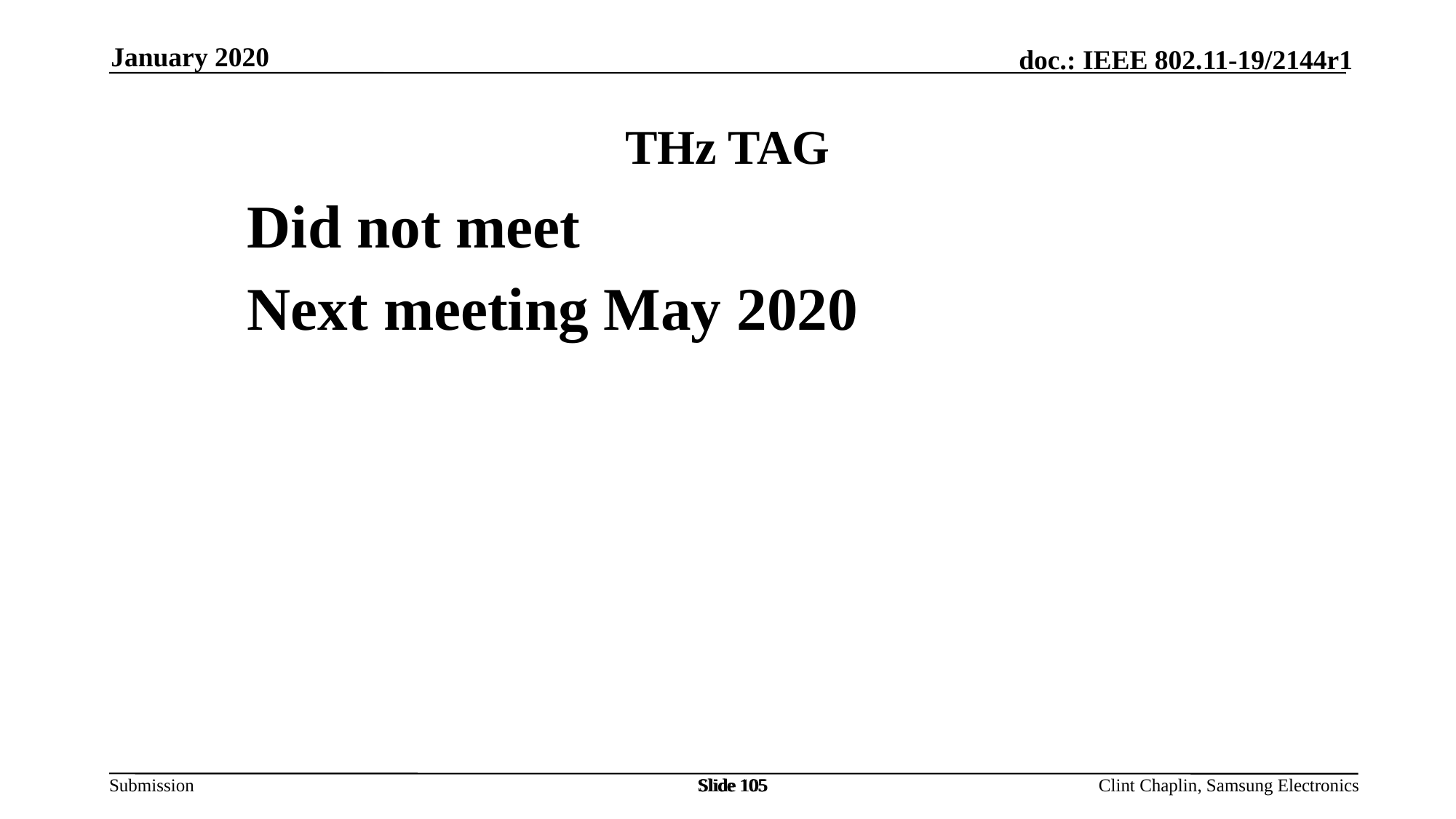

January 2020
THz TAG
Did not meet
Next meeting May 2020
Slide 105
Slide 105
Slide 105
Clint Chaplin, Samsung Electronics